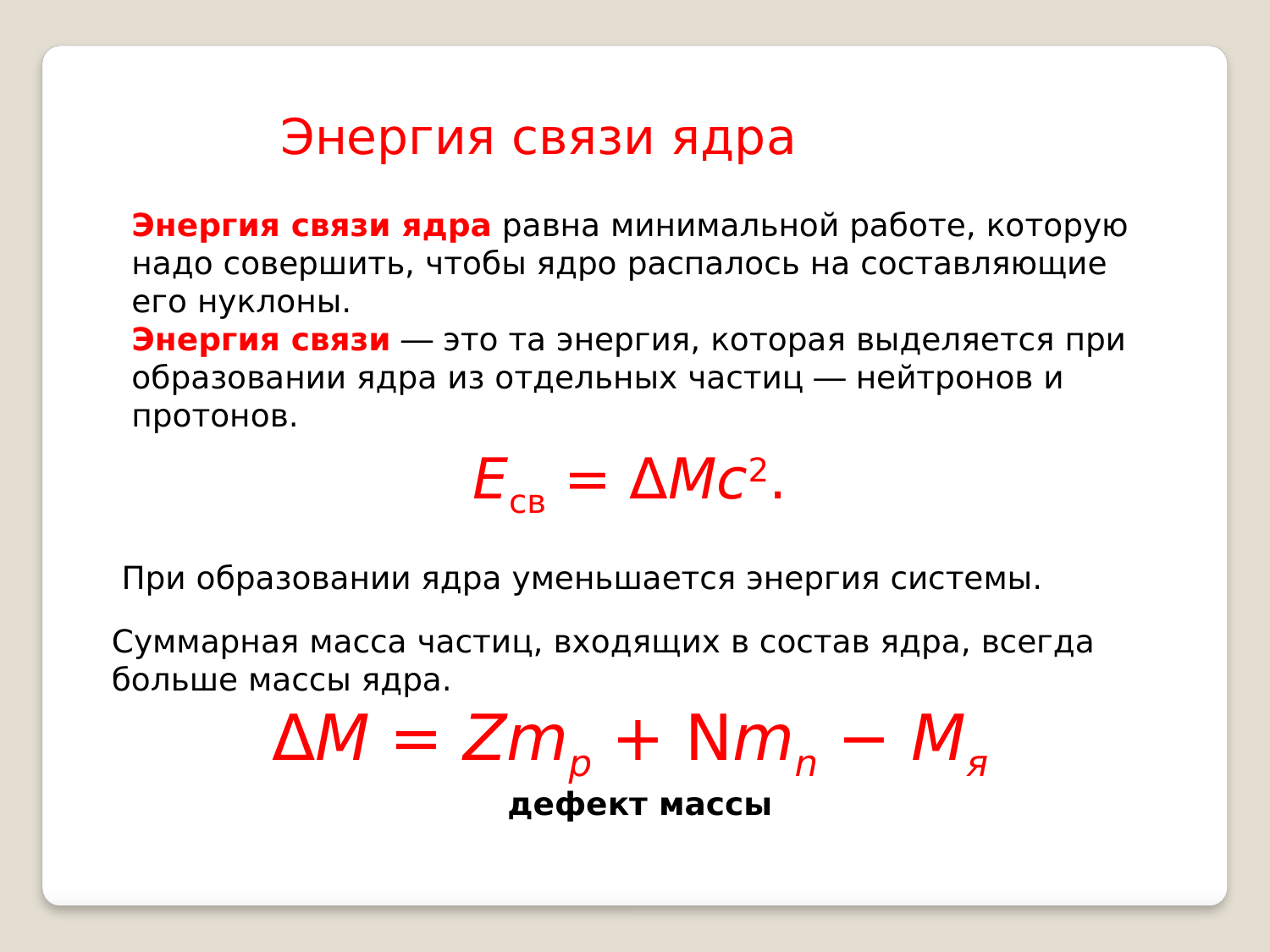

Энергия связи ядра
Энергия связи ядра равна минимальной работе, которую надо совершить, чтобы ядро распалось на составляющие его нуклоны.
Энергия связи ― это та энергия, которая выделяется при образовании ядра из отдельных частиц ― нейтронов и протонов.
Eсв = ΔMc2.

При образовании ядра уменьшается энергия системы.
Суммарная масса частиц, входящих в состав ядра, всегда больше массы ядра.
 ΔM = Zmp + Nmn − Mя
 дефект массы